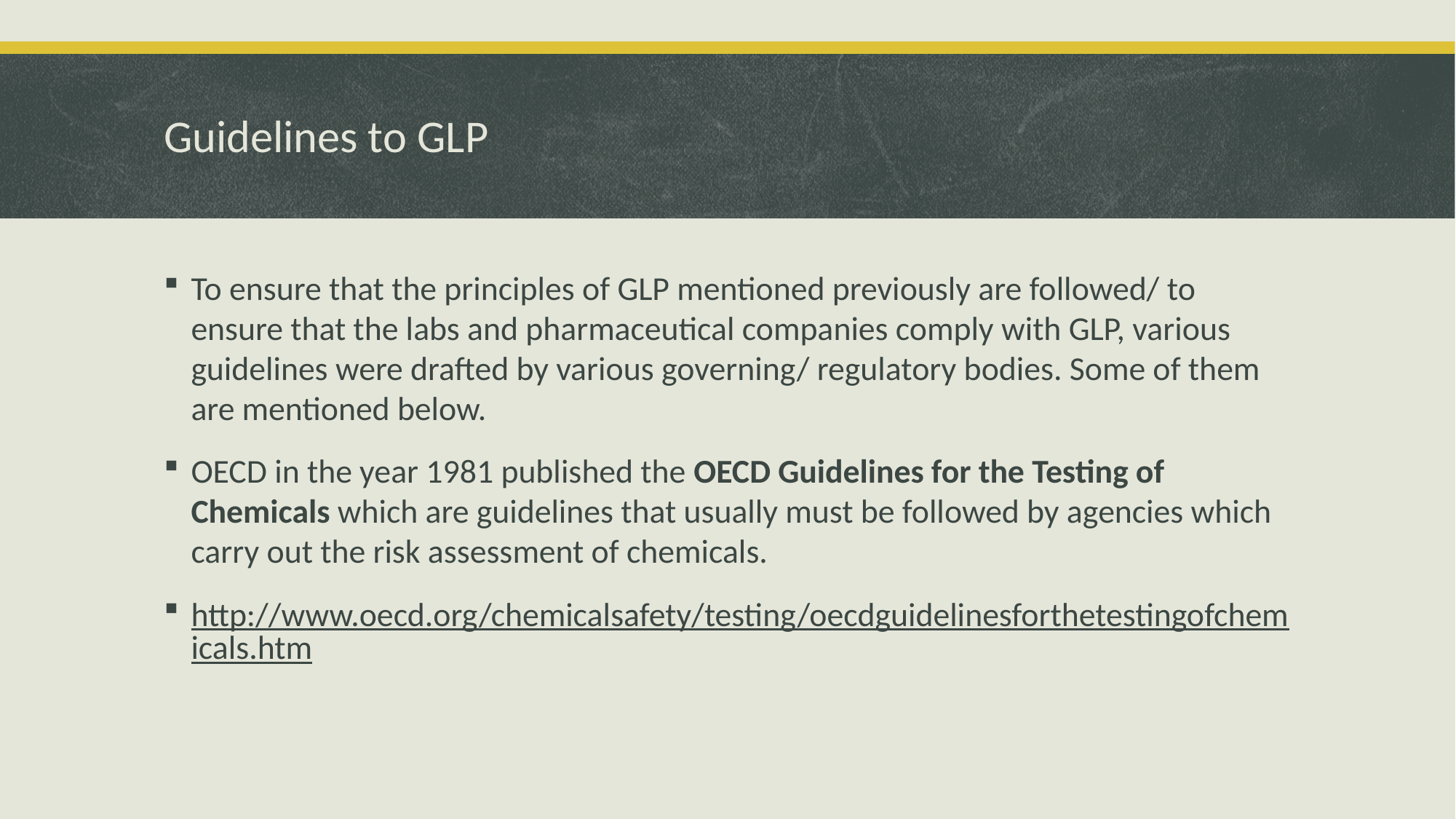

# Guidelines to GLP
To ensure that the principles of GLP mentioned previously are followed/ to ensure that the labs and pharmaceutical companies comply with GLP, various guidelines were drafted by various governing/ regulatory bodies. Some of them are mentioned below.
OECD in the year 1981 published the OECD Guidelines for the Testing of Chemicals which are guidelines that usually must be followed by agencies which carry out the risk assessment of chemicals.
http://www.oecd.org/chemicalsafety/testing/oecdguidelinesforthetestingofchemicals.htm